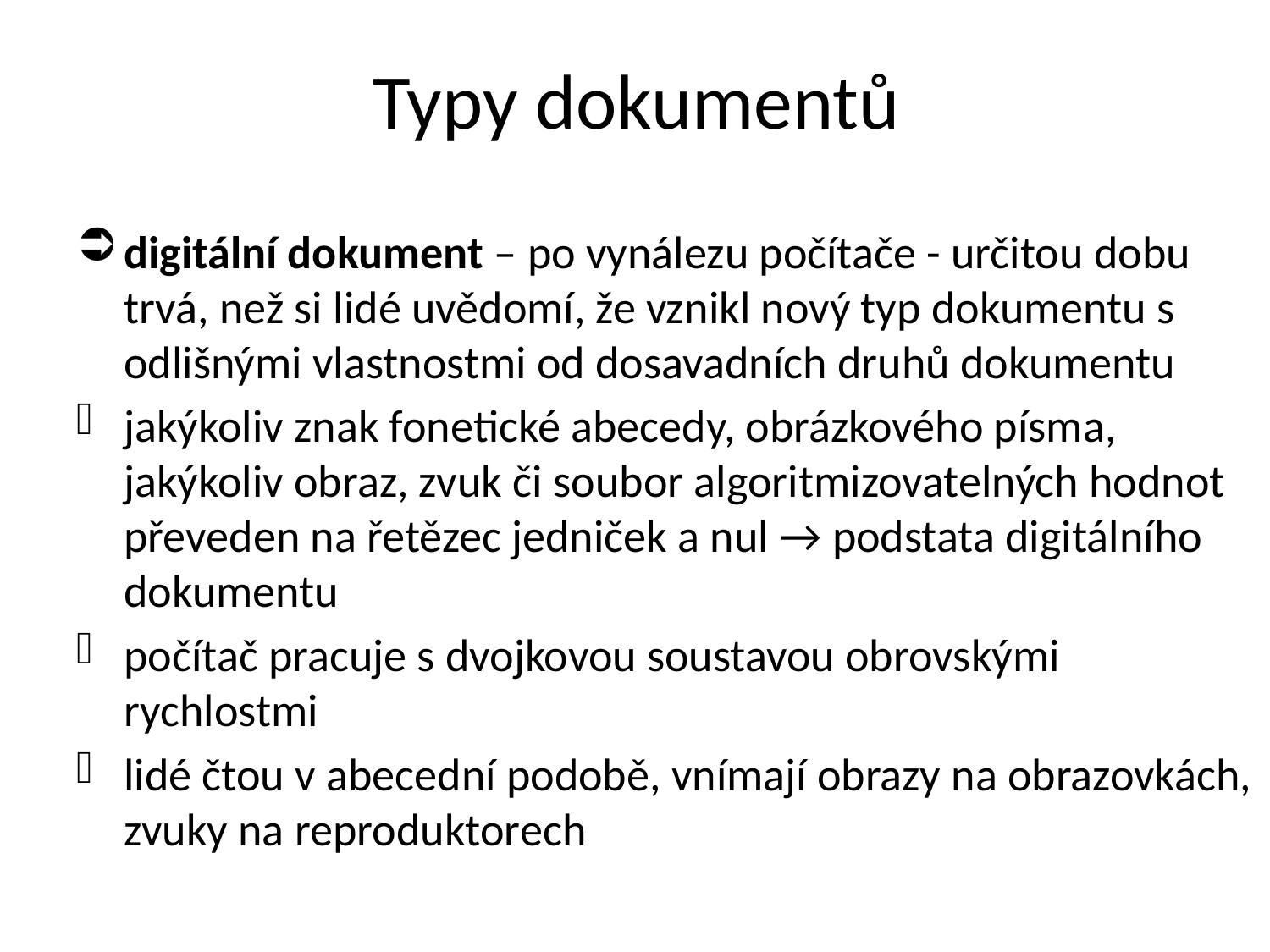

# Typy dokumentů
digitální dokument – po vynálezu počítače - určitou dobu trvá, než si lidé uvědomí, že vznikl nový typ dokumentu s odlišnými vlastnostmi od dosavadních druhů dokumentu
jakýkoliv znak fonetické abecedy, obrázkového písma, jakýkoliv obraz, zvuk či soubor algoritmizovatelných hodnot převeden na řetězec jedniček a nul → podstata digitálního dokumentu
počítač pracuje s dvojkovou soustavou obrovskými rychlostmi
lidé čtou v abecední podobě, vnímají obrazy na obrazovkách, zvuky na reproduktorech